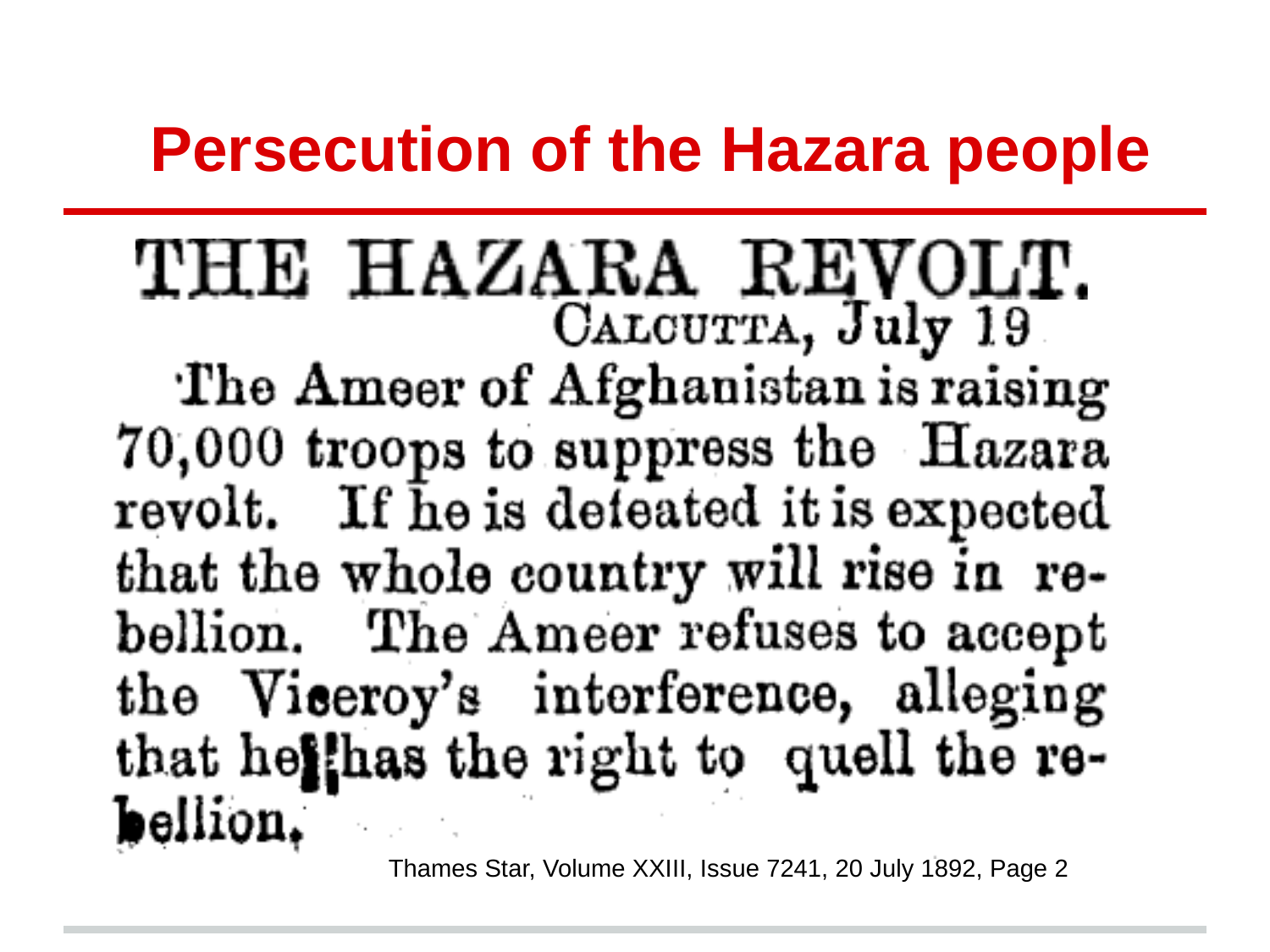

# Persecution of the Hazara people

Thames Star, Volume XXIII, Issue 7241, 20 July 1892, Page 2